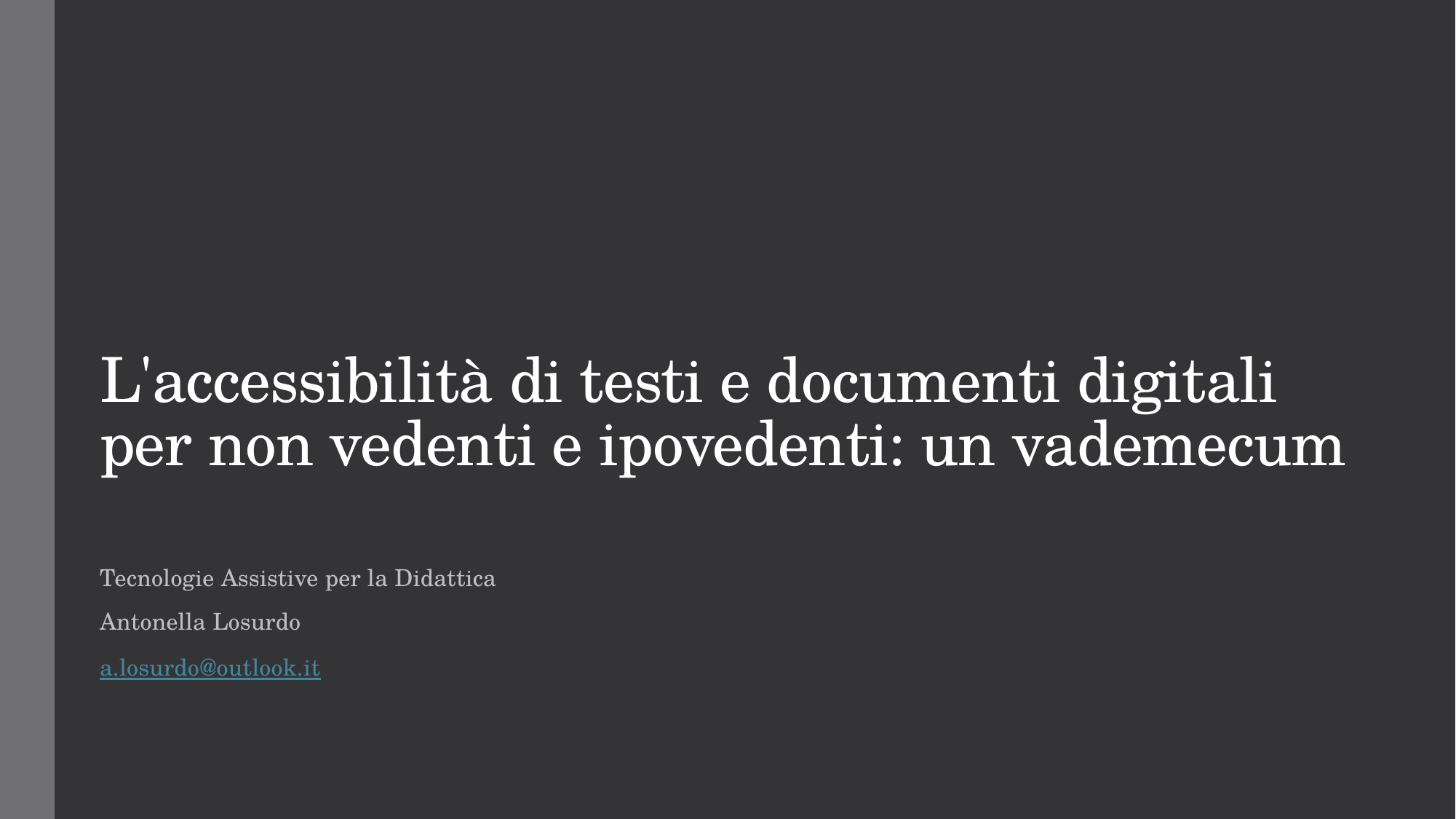

# L'accessibilità di testi e documenti digitali per non vedenti e ipovedenti: un vademecum
Tecnologie Assistive per la Didattica
Antonella Losurdo
a.losurdo@outlook.it